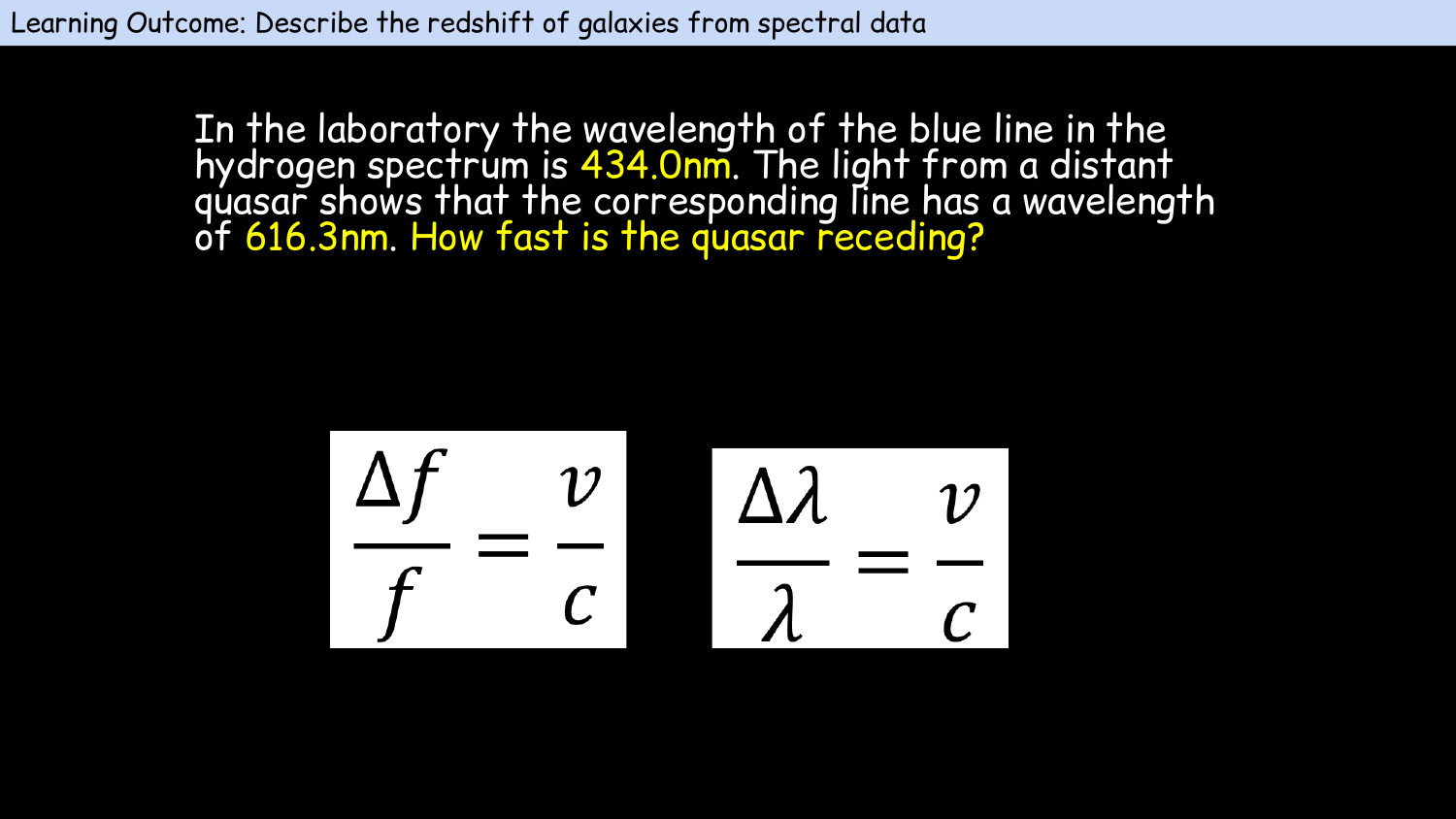

Learning Outcome: Describe the redshift of galaxies from spectral data
In the laboratory the wavelength of the blue line in the hydrogen spectrum is 434.0nm. The light from a distant quasar shows that the corresponding line has a wavelength of 616.3nm. How fast is the quasar receding?